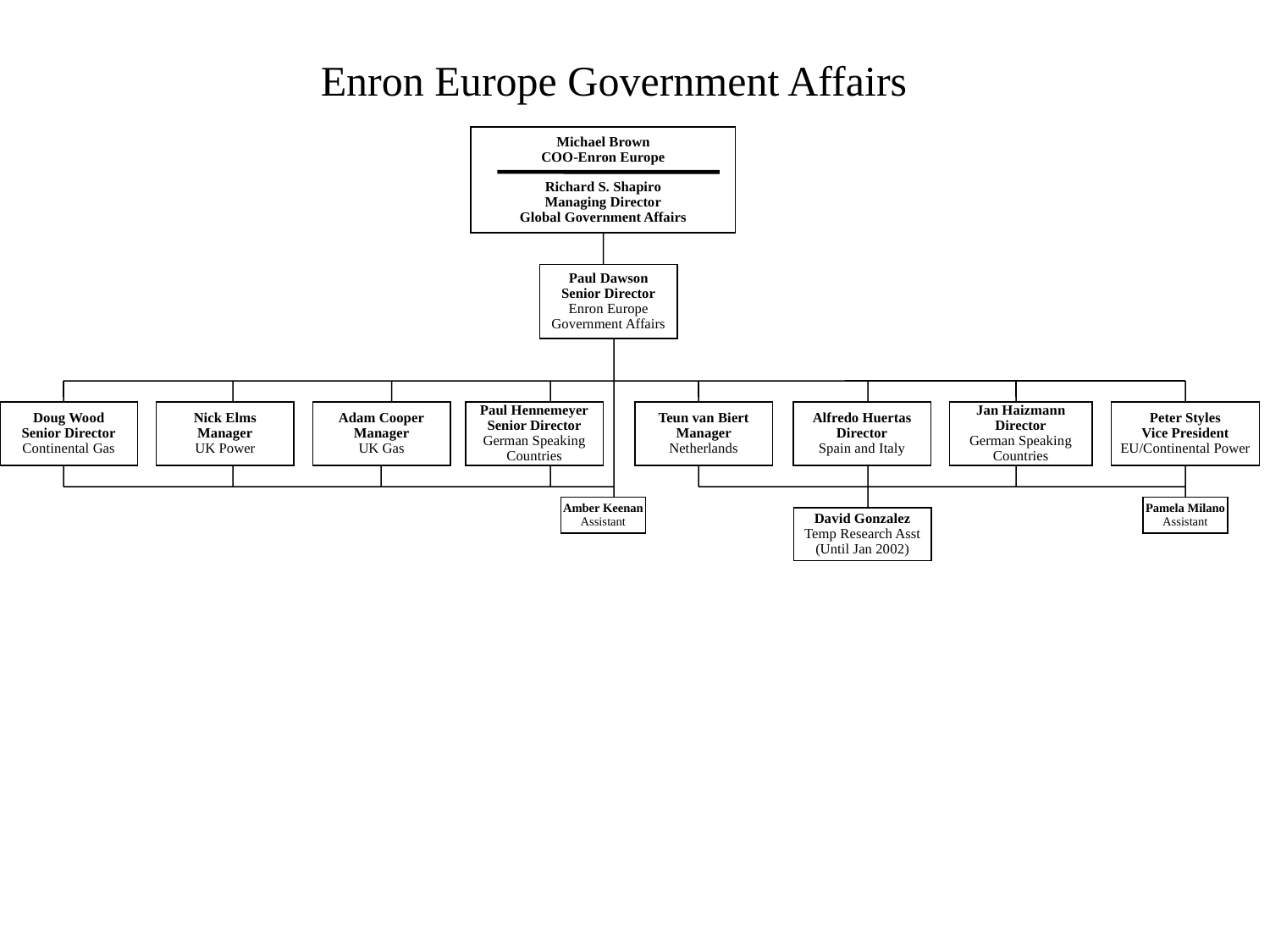

Enron Europe Government Affairs
Michael Brown
COO-Enron Europe

Richard S. Shapiro
Managing Director
Global Government Affairs

Paul Dawson
Senior Director
Enron Europe
Government Affairs

Doug Wood
Senior Director
Continental Gas
Nick Elms
Manager
UK Power

Adam Cooper
Manager
UK Gas
Paul Hennemeyer
Senior Director
German Speaking
Countries
Teun van Biert
Manager
Netherlands
Alfredo Huertas
Director
Spain and Italy
Jan Haizmann
Director
German Speaking
Countries
Peter Styles
Vice President
EU/Continental Power

Amber Keenan
Assistant
Pamela Milano
Assistant
David Gonzalez
Temp Research Asst
(Until Jan 2002)